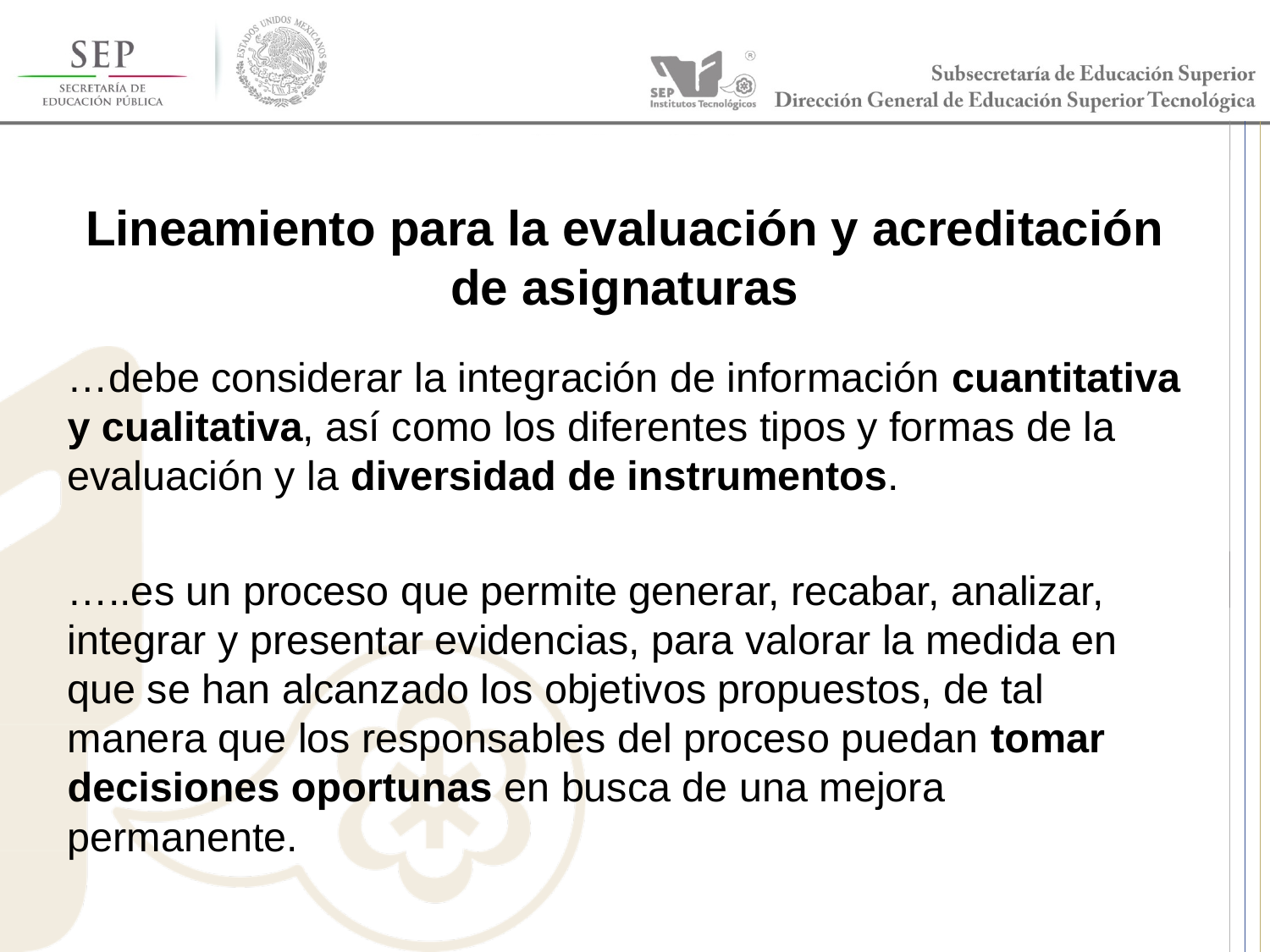

# Lineamiento para la evaluación y acreditación de asignaturas
…debe considerar la integración de información cuantitativa y cualitativa, así como los diferentes tipos y formas de la evaluación y la diversidad de instrumentos.

…..es un proceso que permite generar, recabar, analizar, integrar y presentar evidencias, para valorar la medida en que se han alcanzado los objetivos propuestos, de tal manera que los responsables del proceso puedan tomar decisiones oportunas en busca de una mejora permanente.